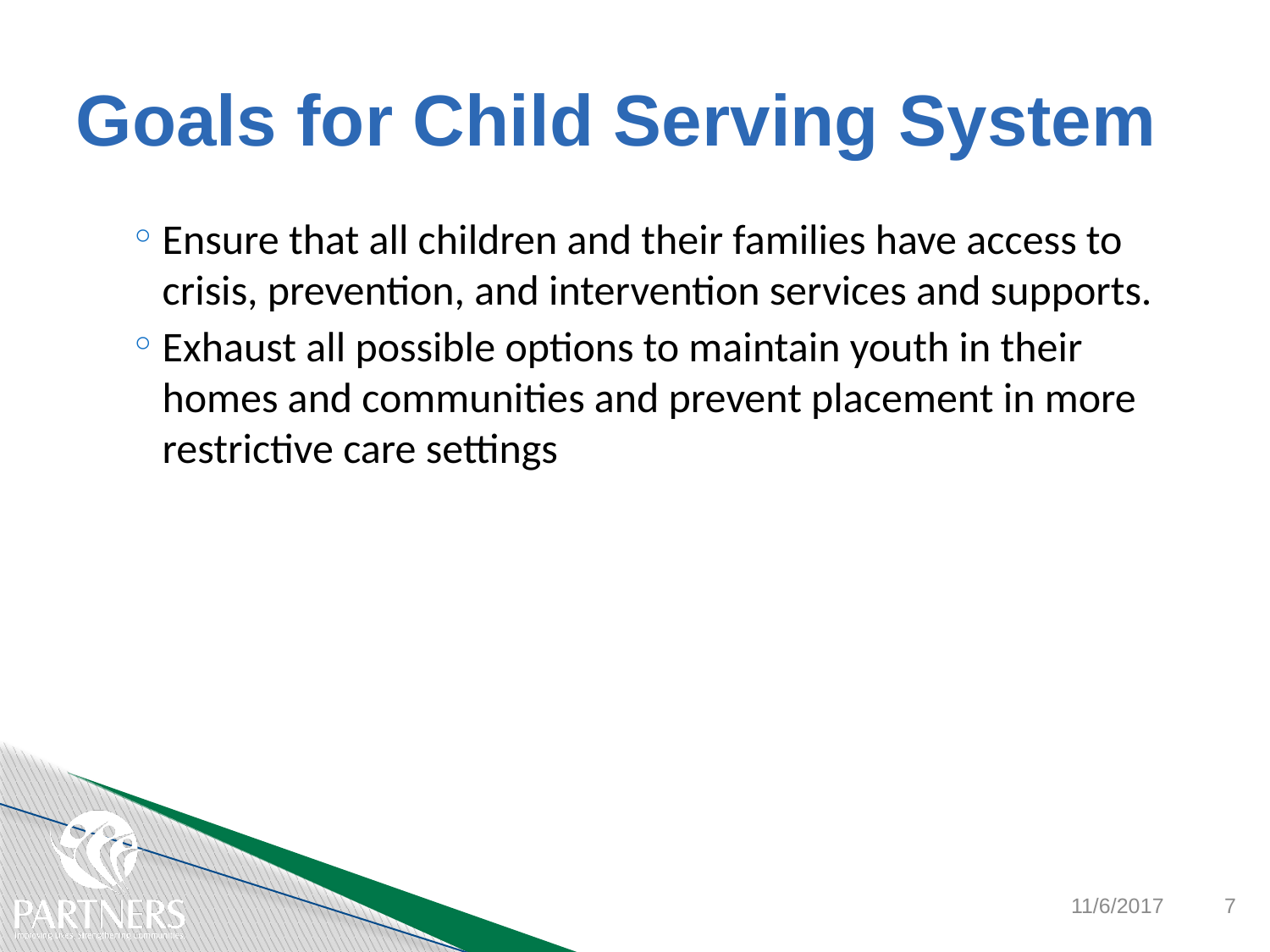

# Goals for Child Serving System
Ensure that all children and their families have access to crisis, prevention, and intervention services and supports.
Exhaust all possible options to maintain youth in their homes and communities and prevent placement in more restrictive care settings
11/6/2017
7